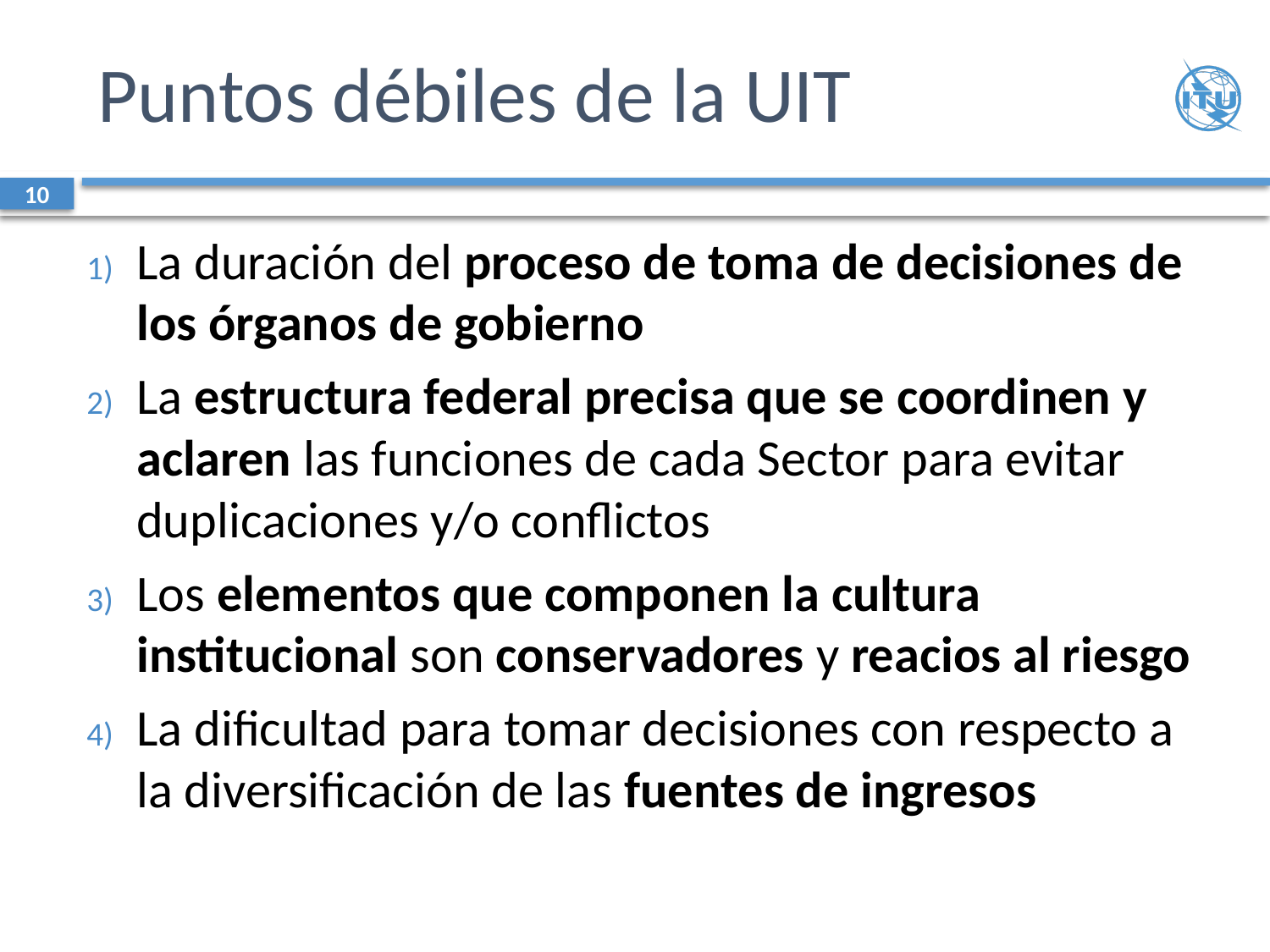

# Puntos débiles de la UIT
10
La duración del proceso de toma de decisiones de los órganos de gobierno
La estructura federal precisa que se coordinen y aclaren las funciones de cada Sector para evitar duplicaciones y/o conflictos
Los elementos que componen la cultura institucional son conservadores y reacios al riesgo
La dificultad para tomar decisiones con respecto a la diversificación de las fuentes de ingresos